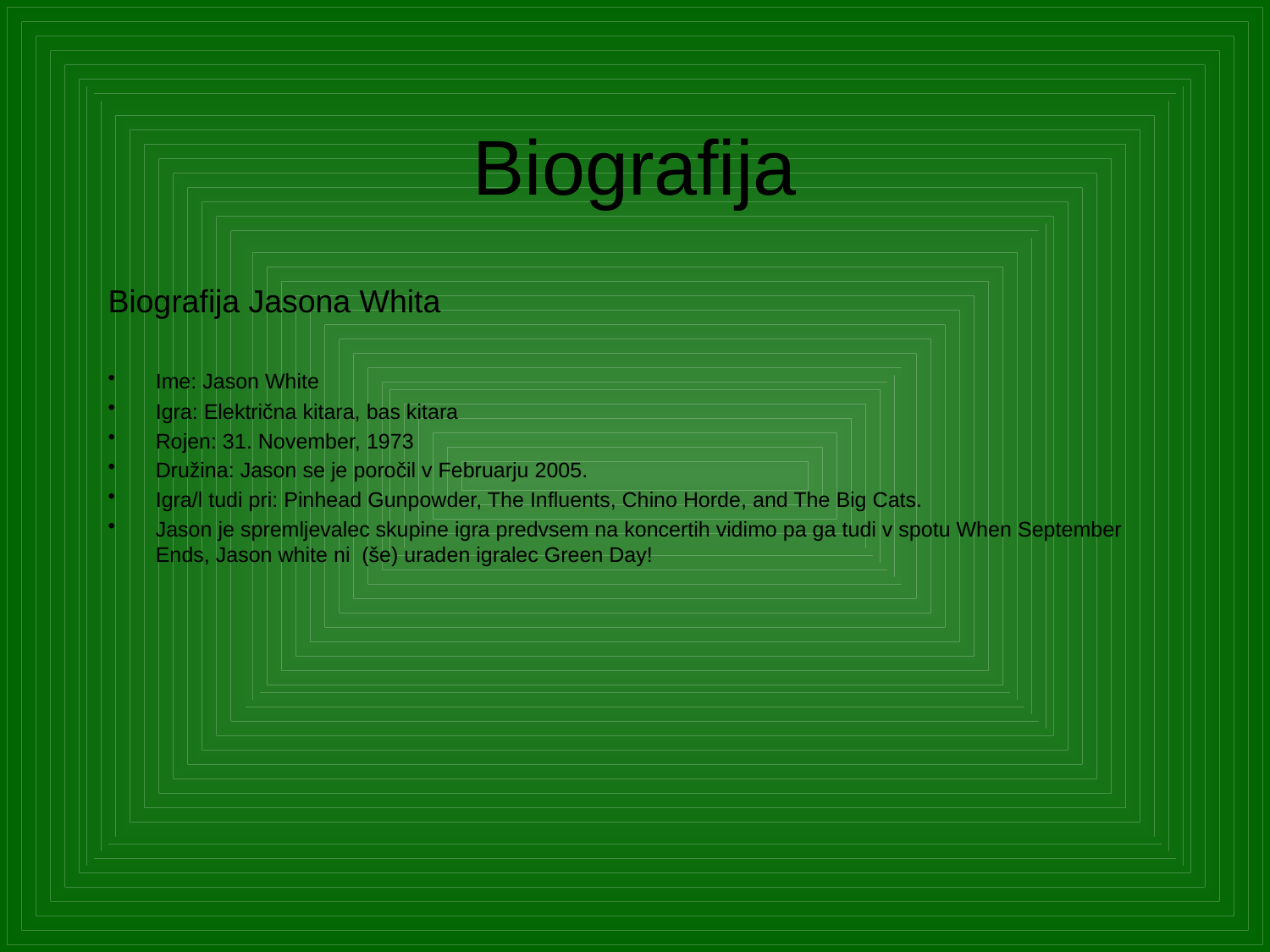

# Biografija
Biografija Jasona Whita

Ime: Jason White
Igra: Električna kitara, bas kitara
Rojen: 31. November, 1973
Družina: Jason se je poročil v Februarju 2005.
Igra/l tudi pri: Pinhead Gunpowder, The Influents, Chino Horde, and The Big Cats.
Jason je spremljevalec skupine igra predvsem na koncertih vidimo pa ga tudi v spotu When September Ends, Jason white ni  (še) uraden igralec Green Day!